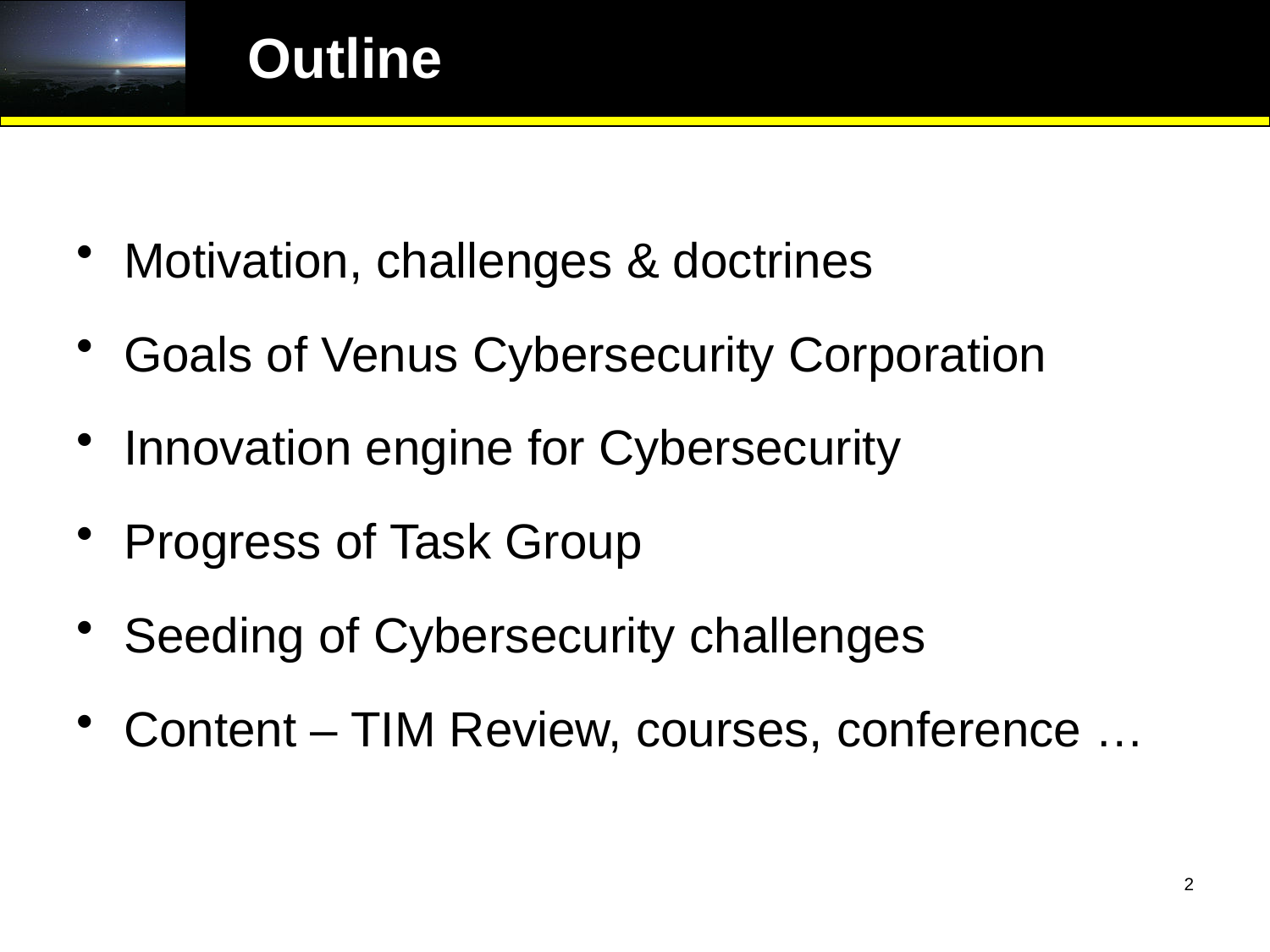

# Outline
Motivation, challenges & doctrines
Goals of Venus Cybersecurity Corporation
Innovation engine for Cybersecurity
Progress of Task Group
Seeding of Cybersecurity challenges
Content – TIM Review, courses, conference …

2